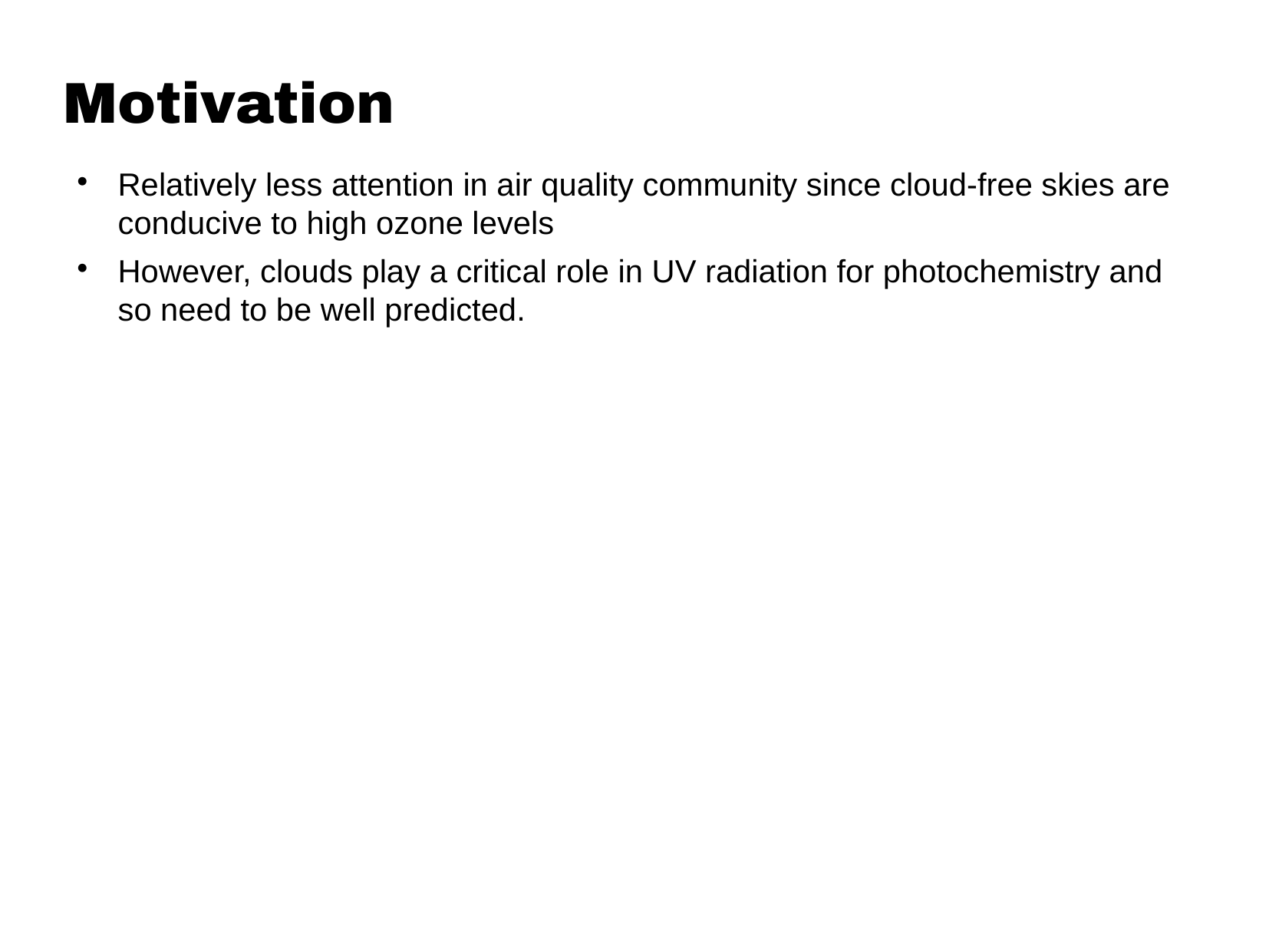

Motivation
Relatively less attention in air quality community since cloud-free skies are conducive to high ozone levels
However, clouds play a critical role in UV radiation for photochemistry and so need to be well predicted.